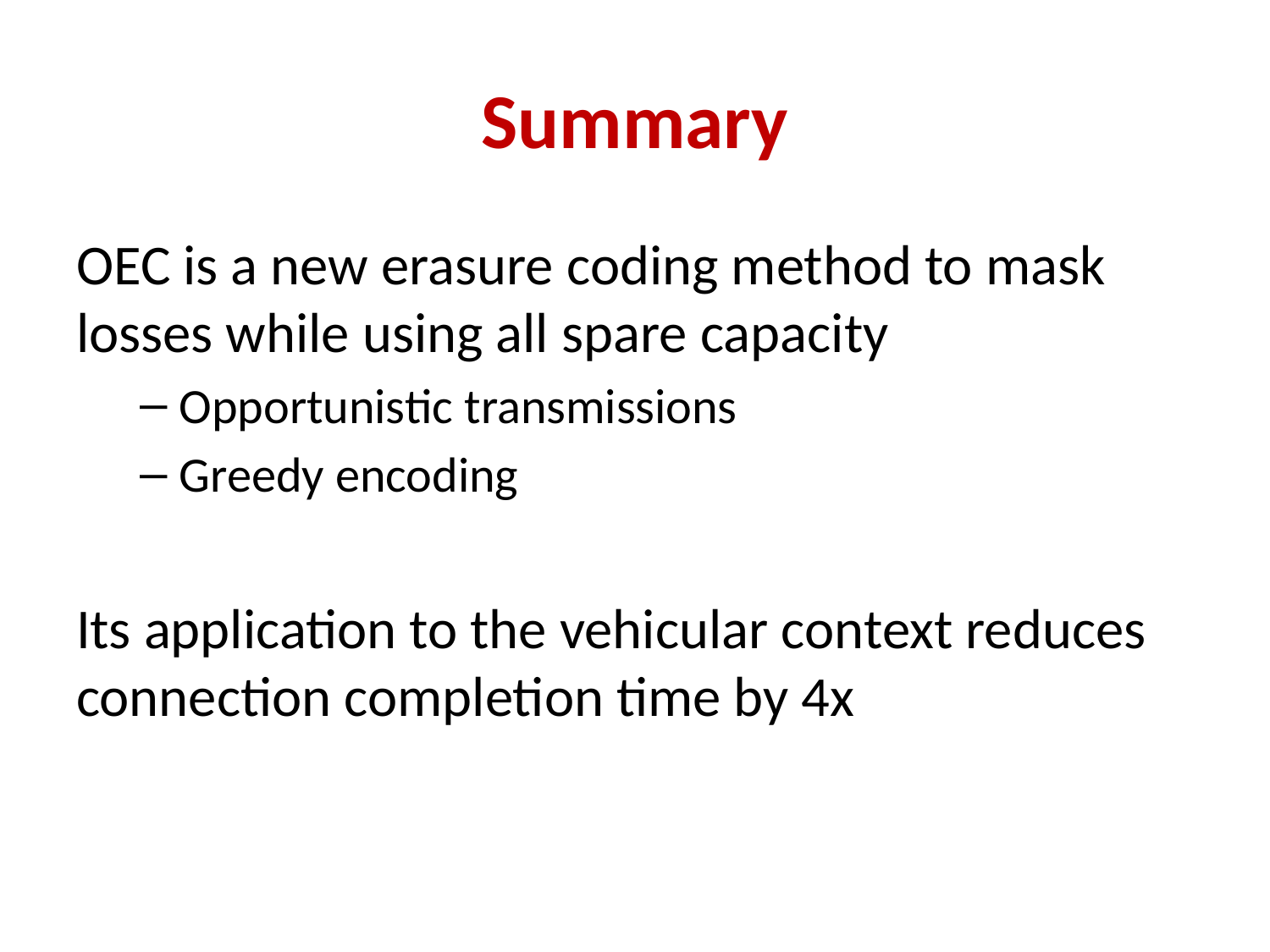

# Summary
OEC is a new erasure coding method to mask losses while using all spare capacity
Opportunistic transmissions
Greedy encoding

Its application to the vehicular context reduces connection completion time by 4x